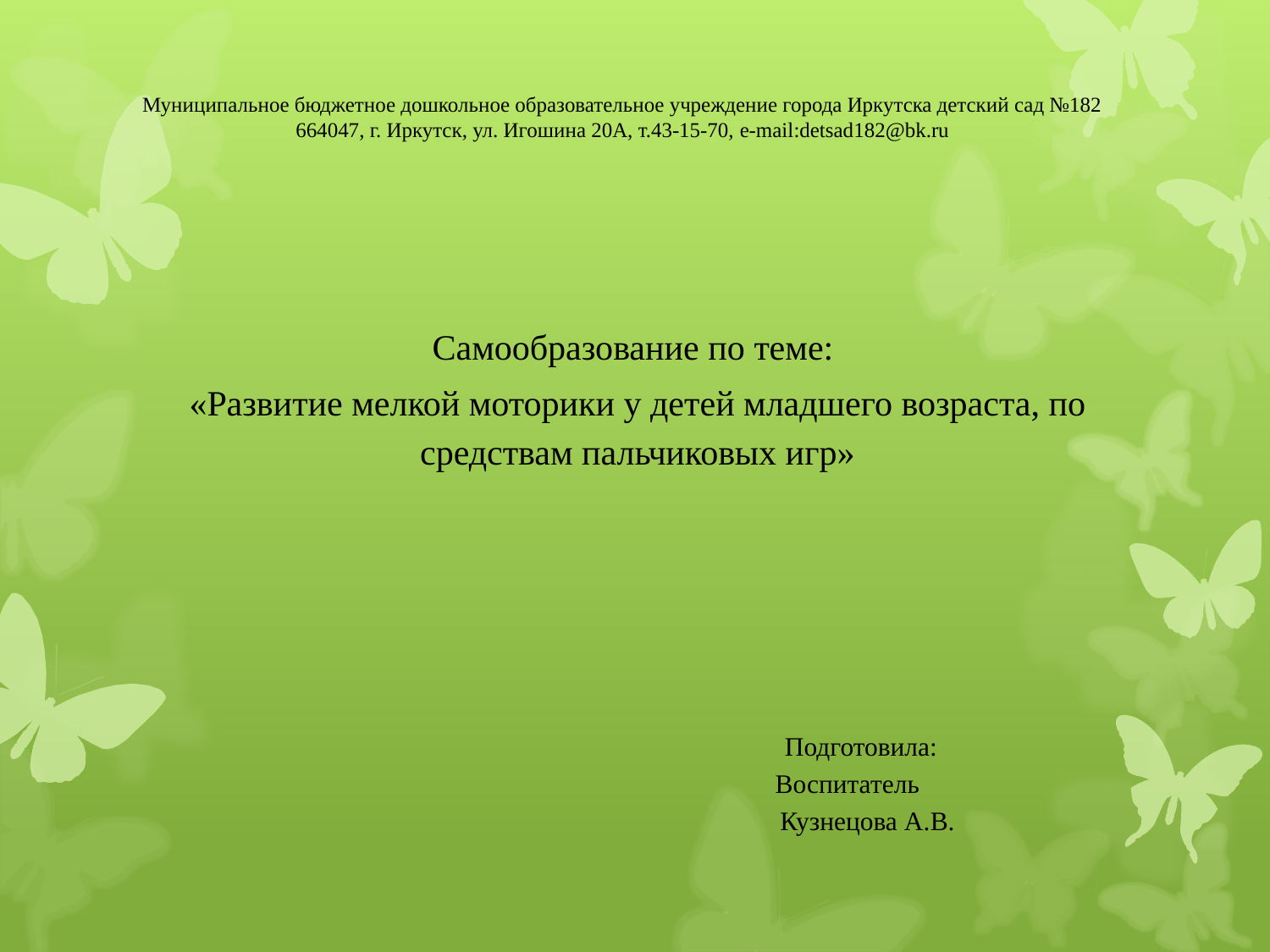

# Муниципальное бюджетное дошкольное образовательное учреждение города Иркутска детский сад №182 664047, г. Иркутск, ул. Игошина 20А, т.43-15-70, e-mail:detsad182@bk.ru

Самообразование по теме:
«Развитие мелкой моторики у детей младшего возраста, по средствам пальчиковых игр»

                                                                  Подготовила:
                                                                Воспитатель
                                                                    Кузнецова А.В.